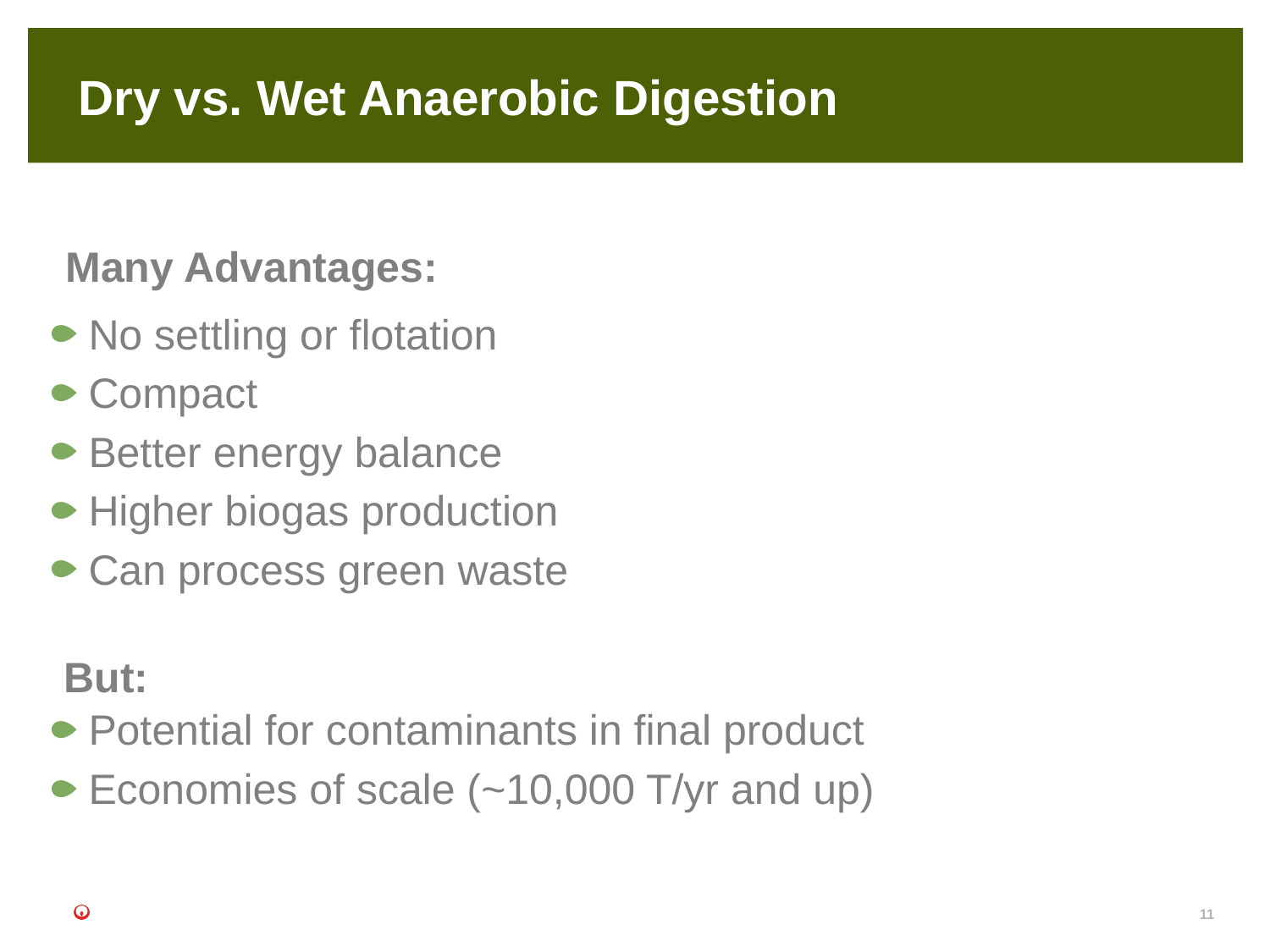

# Dry vs. Wet Anaerobic Digestion
Many Advantages:
No settling or flotation
Compact
Better energy balance
Higher biogas production
Can process green waste
But:
Potential for contaminants in final product
Economies of scale (~10,000 T/yr and up)
11